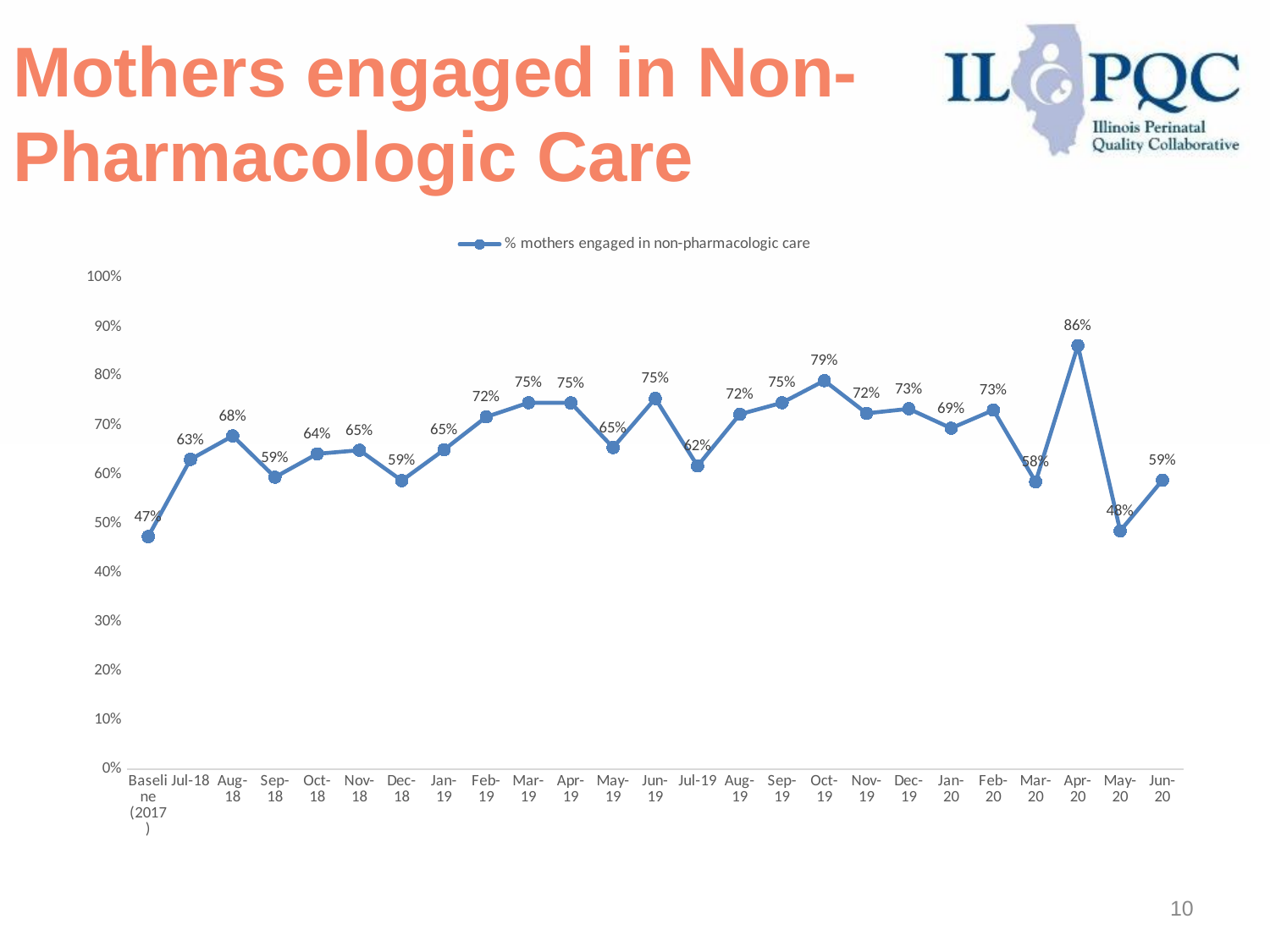

# Mothers engaged in Non-Pharmacologic Care

### Chart

| Category | % mothers engaged in non-pharmacologic care |
|---|---|
| Baseline (2017) | 0.4732824427480916 |
| Jul-18 | 0.6304347826086957 |
| Aug-18 | 0.6781609195402298 |
| Sep-18 | 0.5942028985507246 |
| Oct-18 | 0.6417910447761194 |
| Nov-18 | 0.6491228070175439 |
| Dec-18 | 0.5873015873015873 |
| Jan-19 | 0.65 |
| Feb-19 | 0.7169811320754716 |
| Mar-19 | 0.7457627118644068 |
| Apr-19 | 0.7454545454545455 |
| May-19 | 0.6545454545454545 |
| Jun-19 | 0.7543859649122807 |
| Jul-19 | 0.6170212765957447 |
| Aug-19 | 0.7222222222222222 |
| Sep-19 | 0.7457627118644068 |
| Oct-19 | 0.7906976744186046 |
| Nov-19 | 0.7241379310344828 |
| Dec-19 | 0.7333333333333333 |
| Jan-20 | 0.6938775510204082 |
| Feb-20 | 0.7307692307692307 |
| Mar-20 | 0.5849056603773585 |
| Apr-20 | 0.8620689655172413 |
| May-20 | 0.48484848484848486 |
| Jun-20 | 0.5882352941176471 |
10